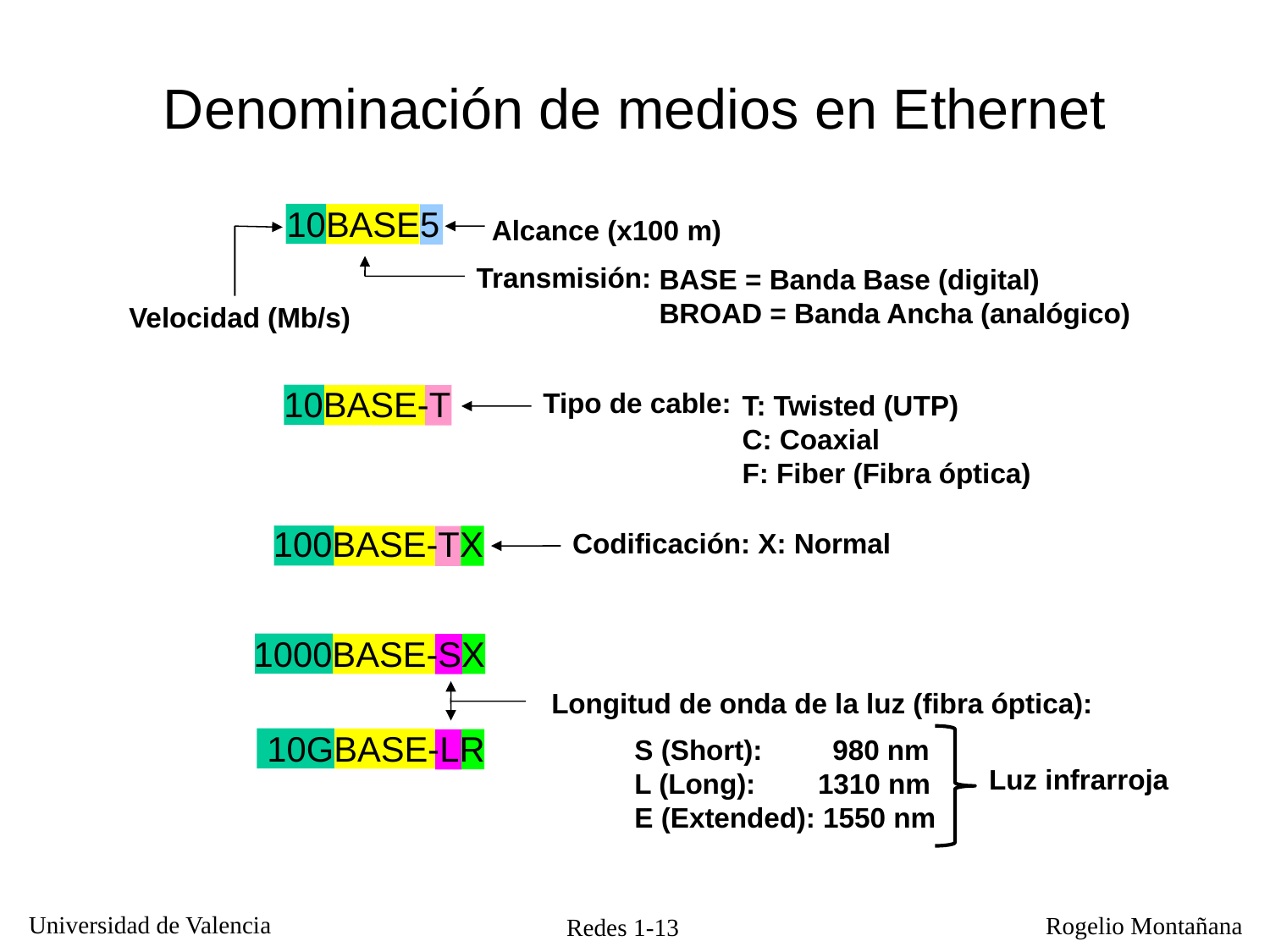

# Denominación de medios en Ethernet
10BASE5

Alcance (x100 m)

Transmisión:
BASE = Banda Base (digital)
BROAD = Banda Ancha (analógico)

Velocidad (Mb/s)
10BASE-T
Tipo de cable:
T: Twisted (UTP)
C: Coaxial
F: Fiber (Fibra óptica)

100BASE-TX
Codificación: X: Normal

1000BASE-SX

Longitud de onda de la luz (fibra óptica):

10GBASE-LR
S (Short):         980 nm
L (Long):        1310 nm
E (Extended): 1550 nm

Luz infrarroja